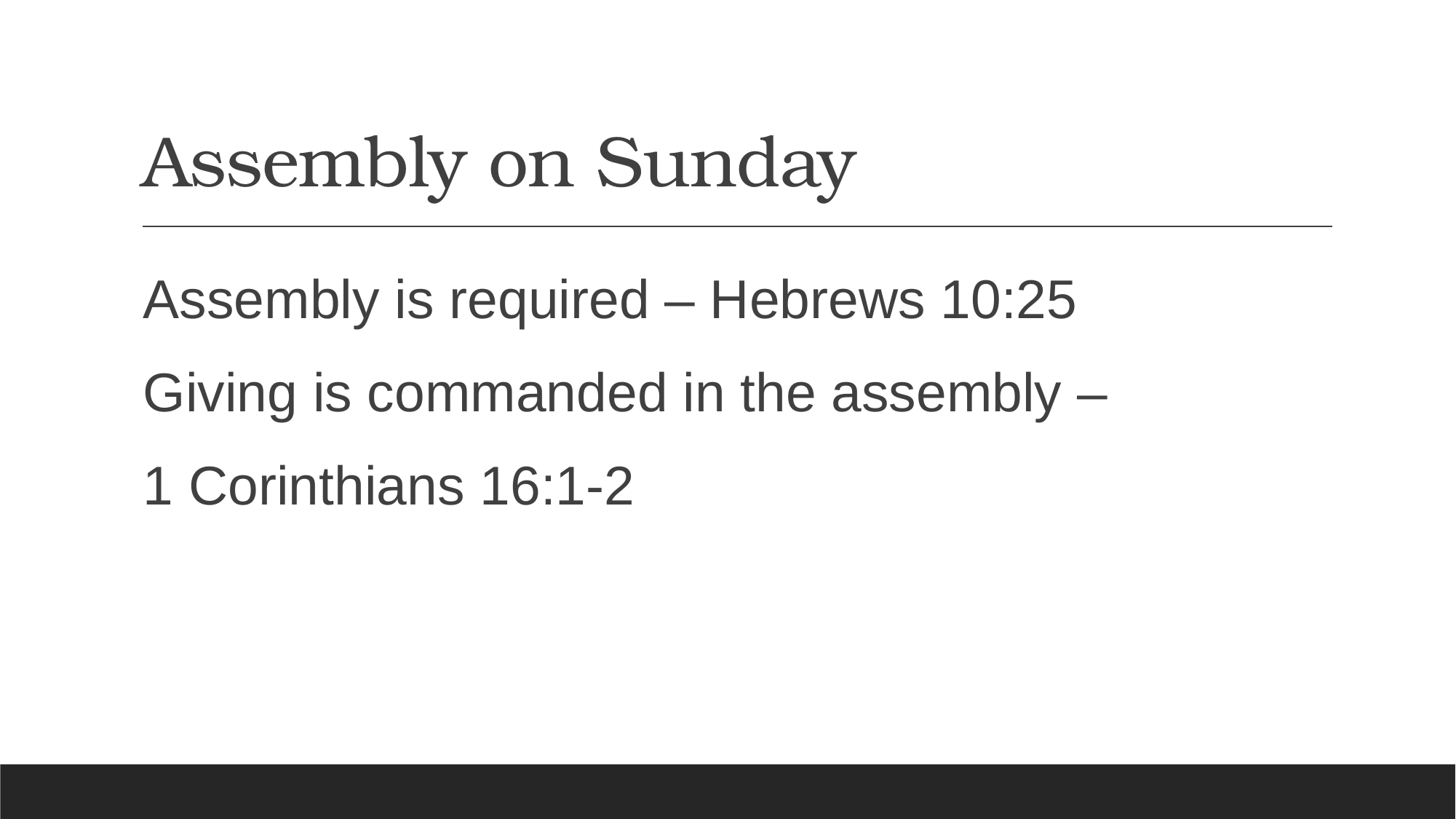

# Assembly on Sunday
Assembly is required – Hebrews 10:25
Giving is commanded in the assembly –
1 Corinthians 16:1-2